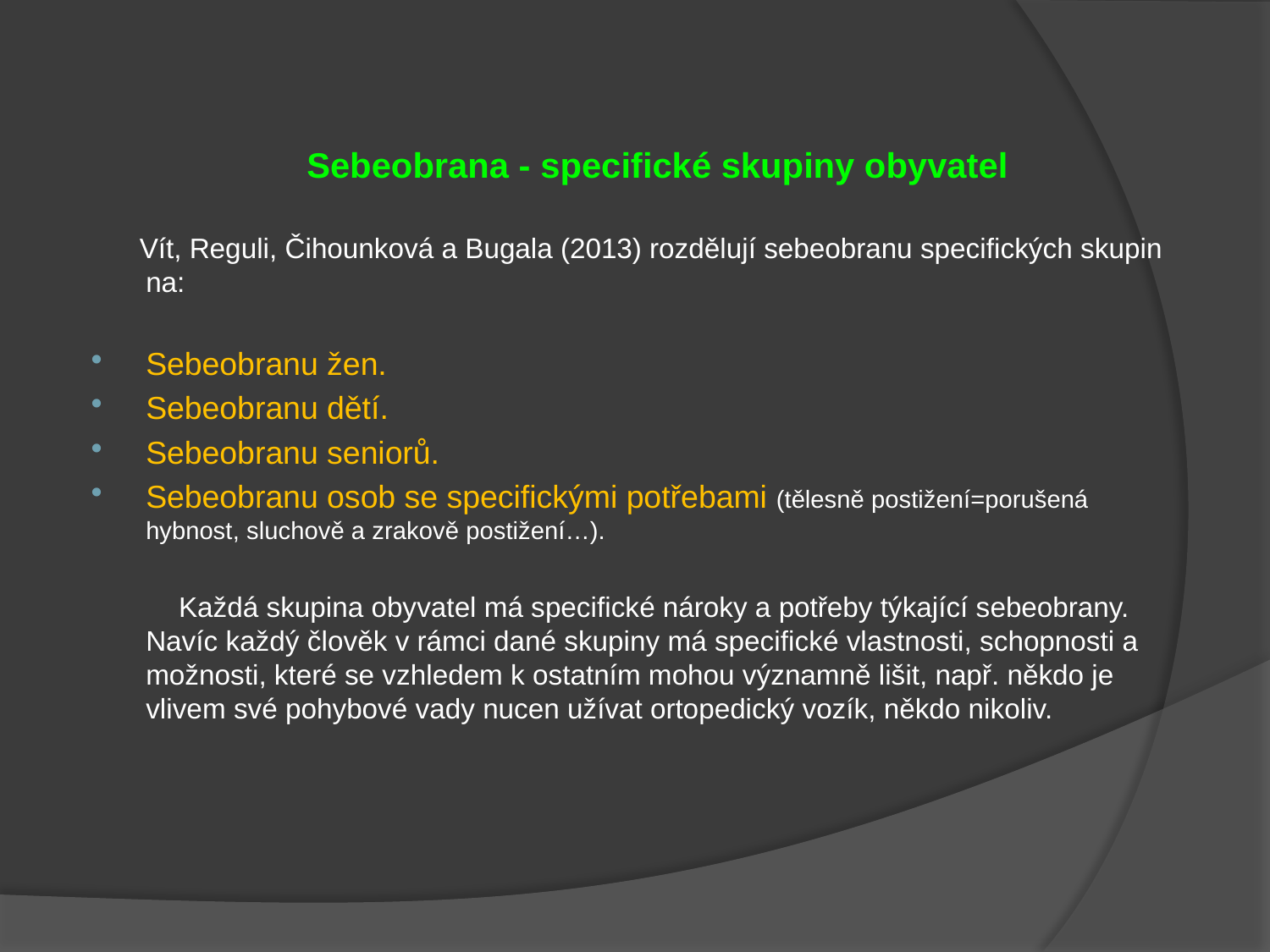

Sebeobrana - specifické skupiny obyvatel

      Vít, Reguli, Čihounková a Bugala (2013) rozdělují sebeobranu specifických skupin na:

Sebeobranu žen.
Sebeobranu dětí.
Sebeobranu seniorů.
Sebeobranu osob se specifickými potřebami (tělesně postižení=porušená hybnost, sluchově a zrakově postižení…).

           Každá skupina obyvatel má specifické nároky a potřeby týkající sebeobrany. Navíc každý člověk v rámci dané skupiny má specifické vlastnosti, schopnosti a možnosti, které se vzhledem k ostatním mohou významně lišit, např. někdo je vlivem své pohybové vady nucen užívat ortopedický vozík, někdo nikoliv.